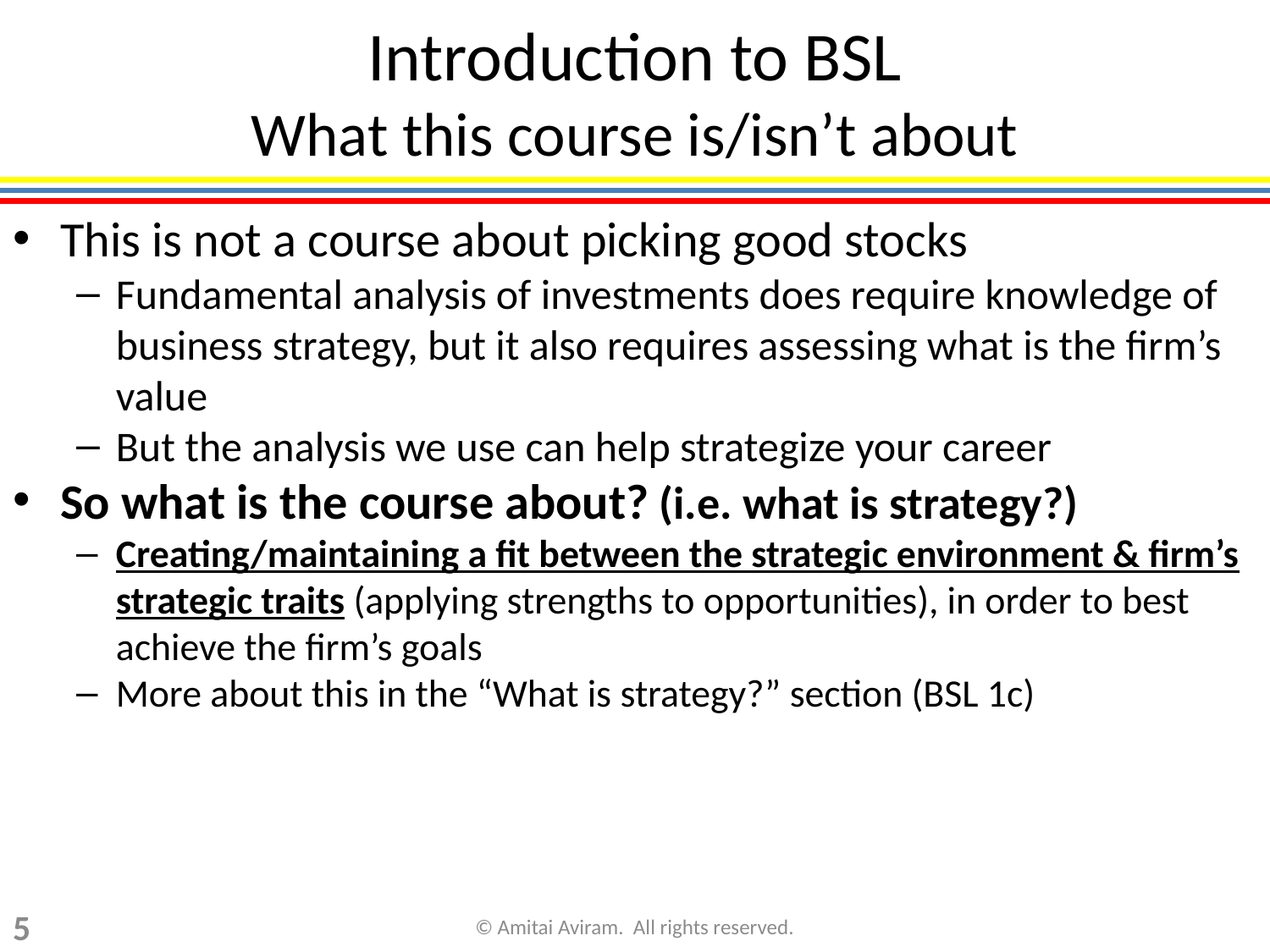

Introduction to BSL
What this course is/isn’t about
This is not a course about picking good stocks
Fundamental analysis of investments does require knowledge of business strategy, but it also requires assessing what is the firm’s value
But the analysis we use can help strategize your career
So what is the course about? (i.e. what is strategy?)
Creating/maintaining a fit between the strategic environment & firm’s strategic traits (applying strengths to opportunities), in order to best achieve the firm’s goals
More about this in the “What is strategy?” section (BSL 1c)
5
© Amitai Aviram.  All rights reserved.